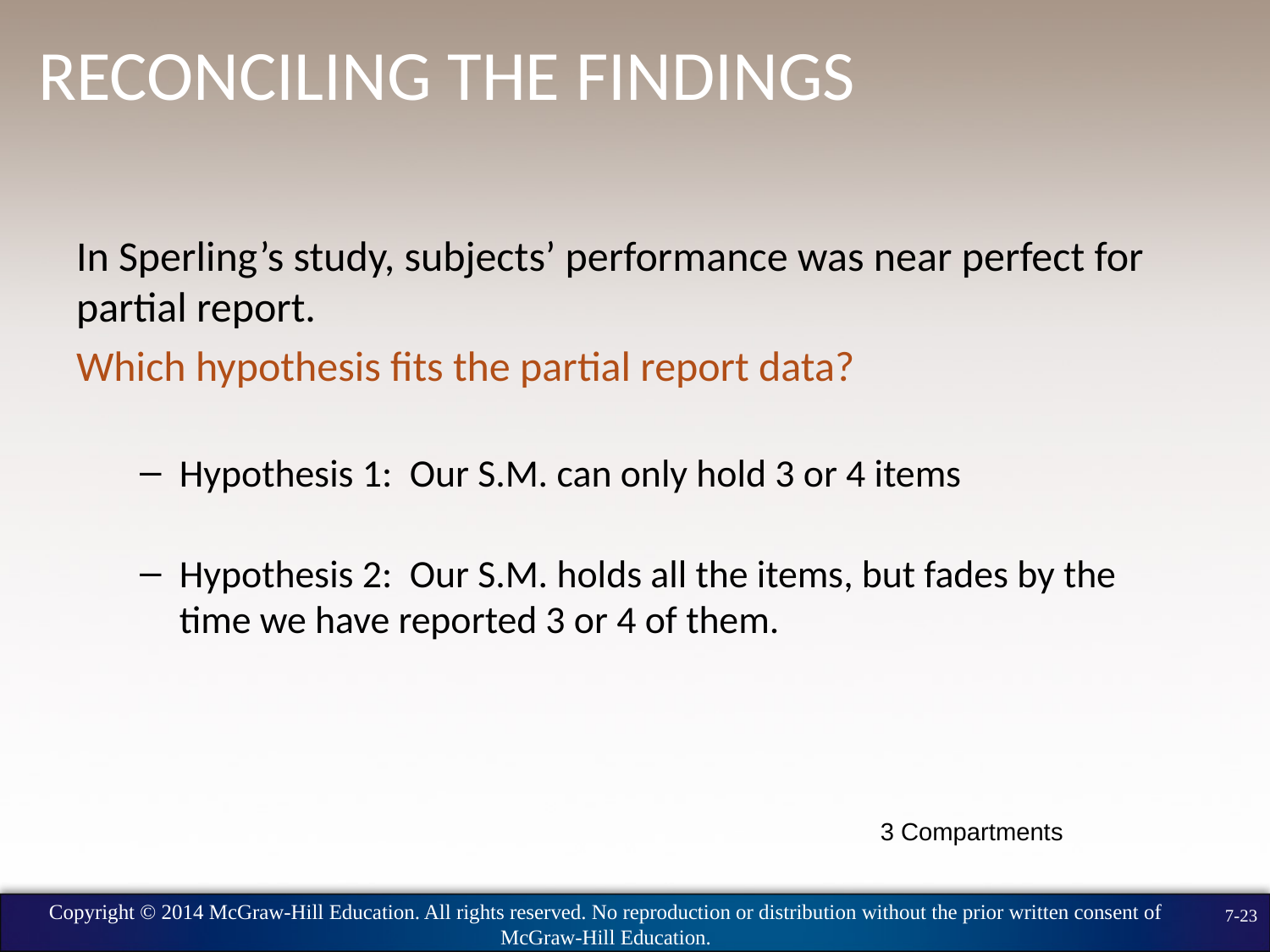

# Reconciling the Findings
In Sperling’s study, subjects’ performance was near perfect for partial report.
Which hypothesis fits the partial report data?
Hypothesis 1:  Our S.M. can only hold 3 or 4 items
Hypothesis 2:  Our S.M. holds all the items, but fades by the time we have reported 3 or 4 of them.
3 Compartments